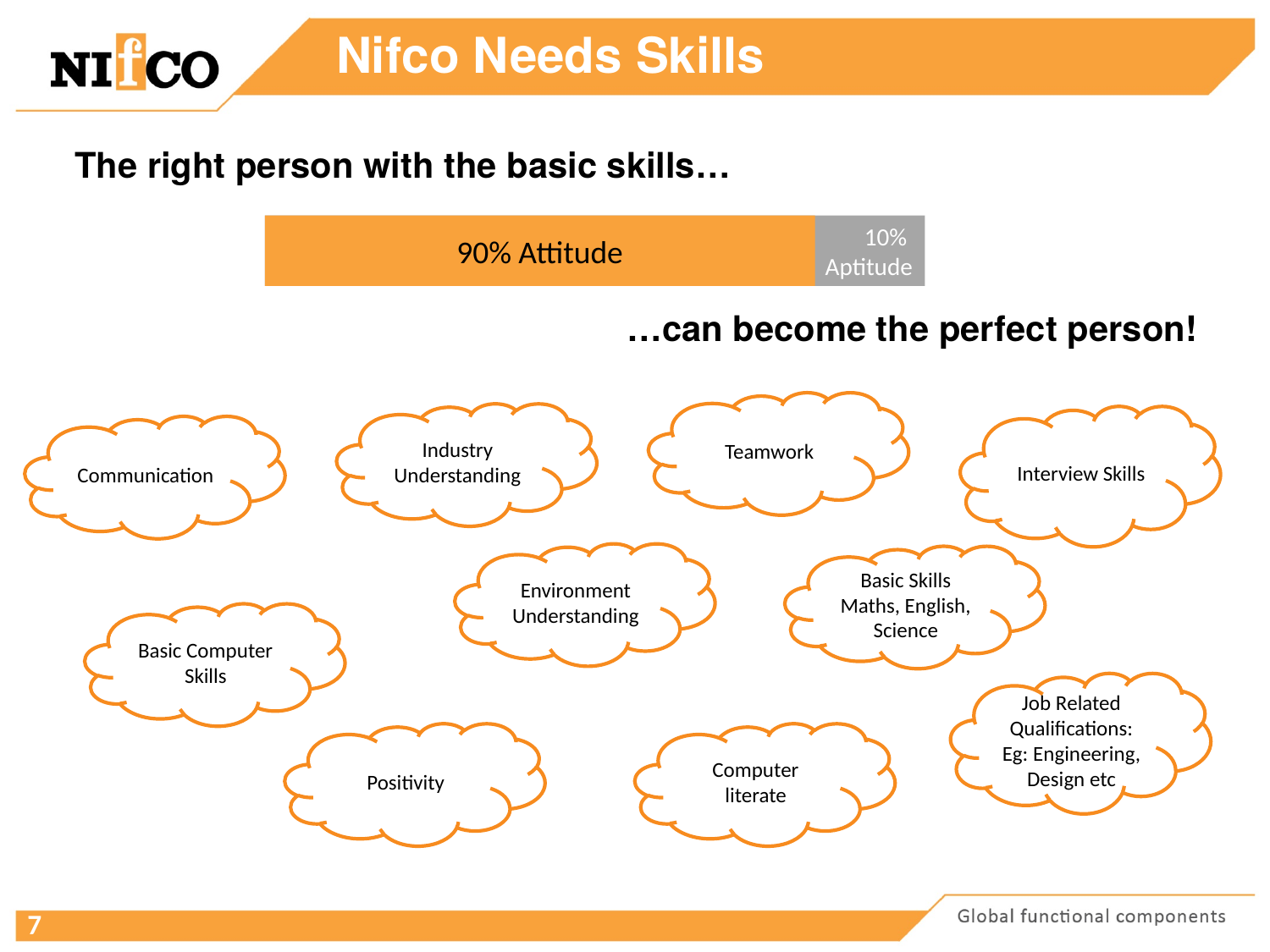

Nifco Needs Skills
The right person with the basic skills…
10%
Aptitude
90% Attitude
…can become the perfect person!
Teamwork
Industry Understanding
Interview Skills
Communication
Environment
Understanding
Basic Skills
Maths, English, Science
Basic Computer Skills
Job Related Qualifications:
Eg: Engineering, Design etc
Positivity
Computer literate
7